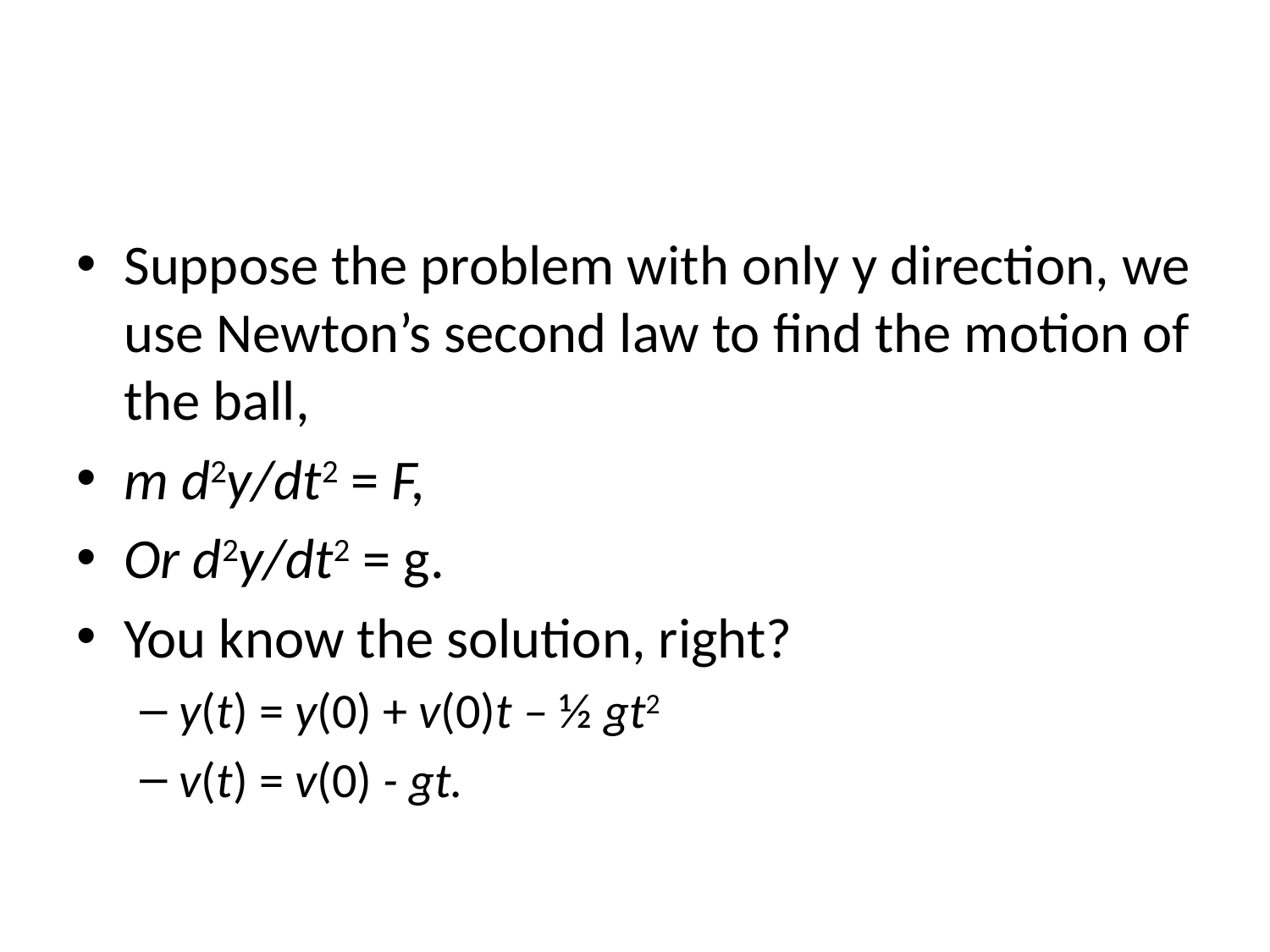

#
Suppose the problem with only y direction, we use Newton’s second law to find the motion of the ball,
m d2y/dt2 = F,
Or d2y/dt2 = g.
You know the solution, right?
y(t) = y(0) + v(0)t – ½ gt2
v(t) = v(0) - gt.